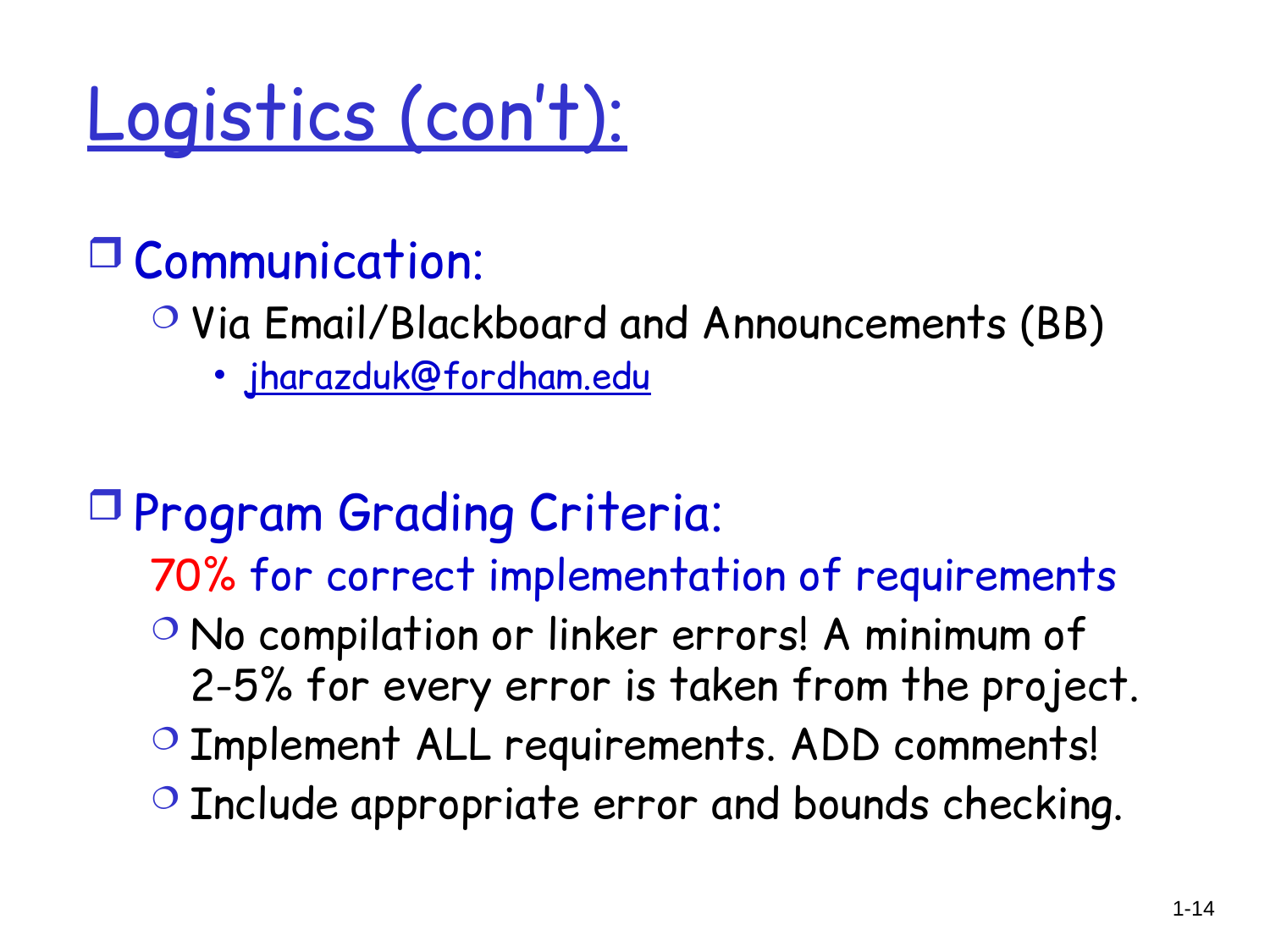

# Logistics (con’t):
Communication:
Via Email/Blackboard and Announcements (BB)
jharazduk@fordham.edu

Program Grading Criteria:
70% for correct implementation of requirements
No compilation or linker errors! A minimum of 2-5% for every error is taken from the project.
Implement ALL requirements. ADD comments!
Include appropriate error and bounds checking.

1-14